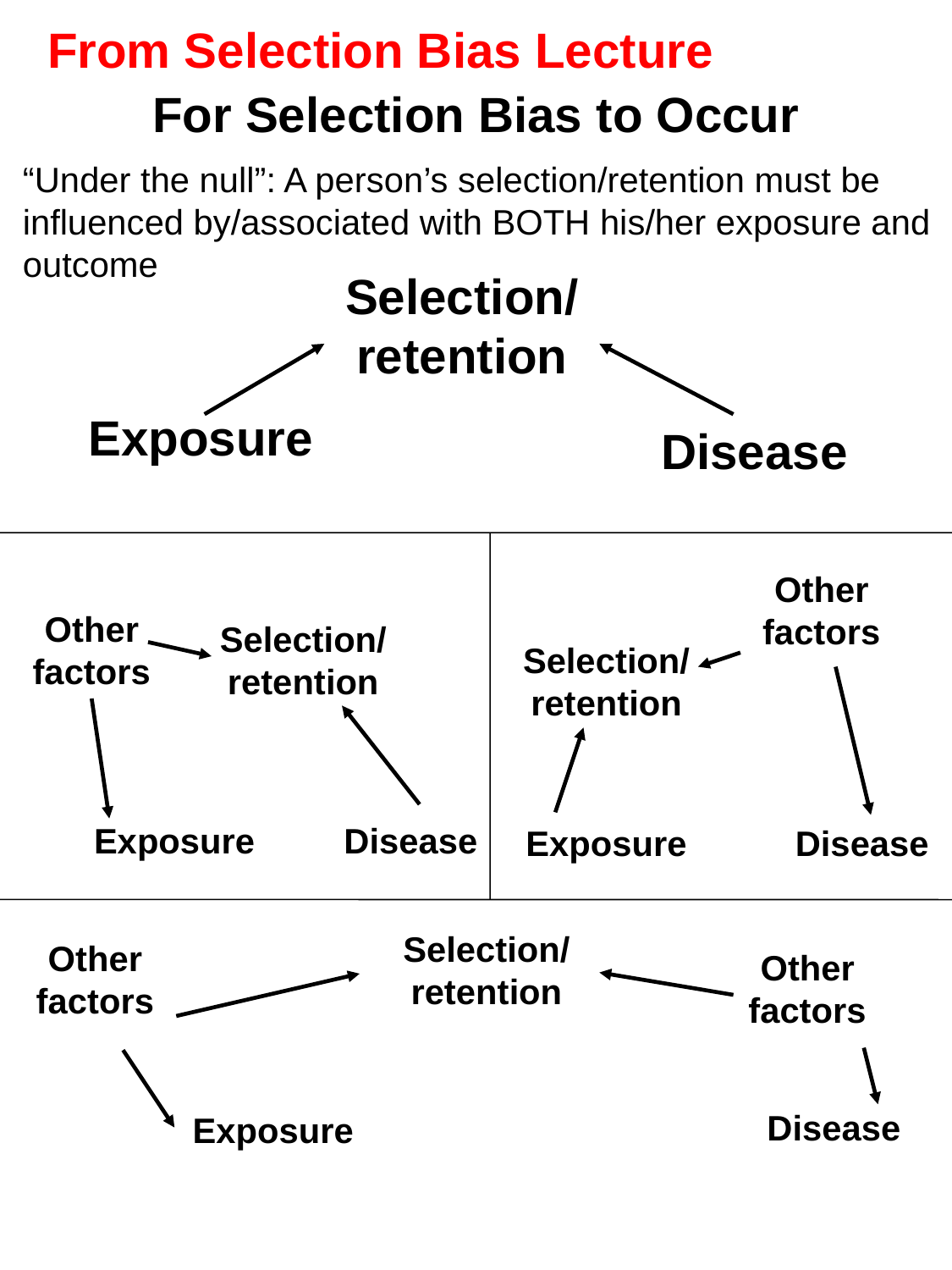

From Selection Bias Lecture
# For Selection Bias to Occur
“Under the null”: A person’s selection/retention must be influenced by/associated with BOTH his/her exposure and outcome
Selection/ retention

Exposure
Disease

Other factors
Selection/ retention

Exposure
Disease
Other factors
Selection/ retention

Exposure
Disease
Selection/ retention
Other factors
Other factors

Disease
Exposure